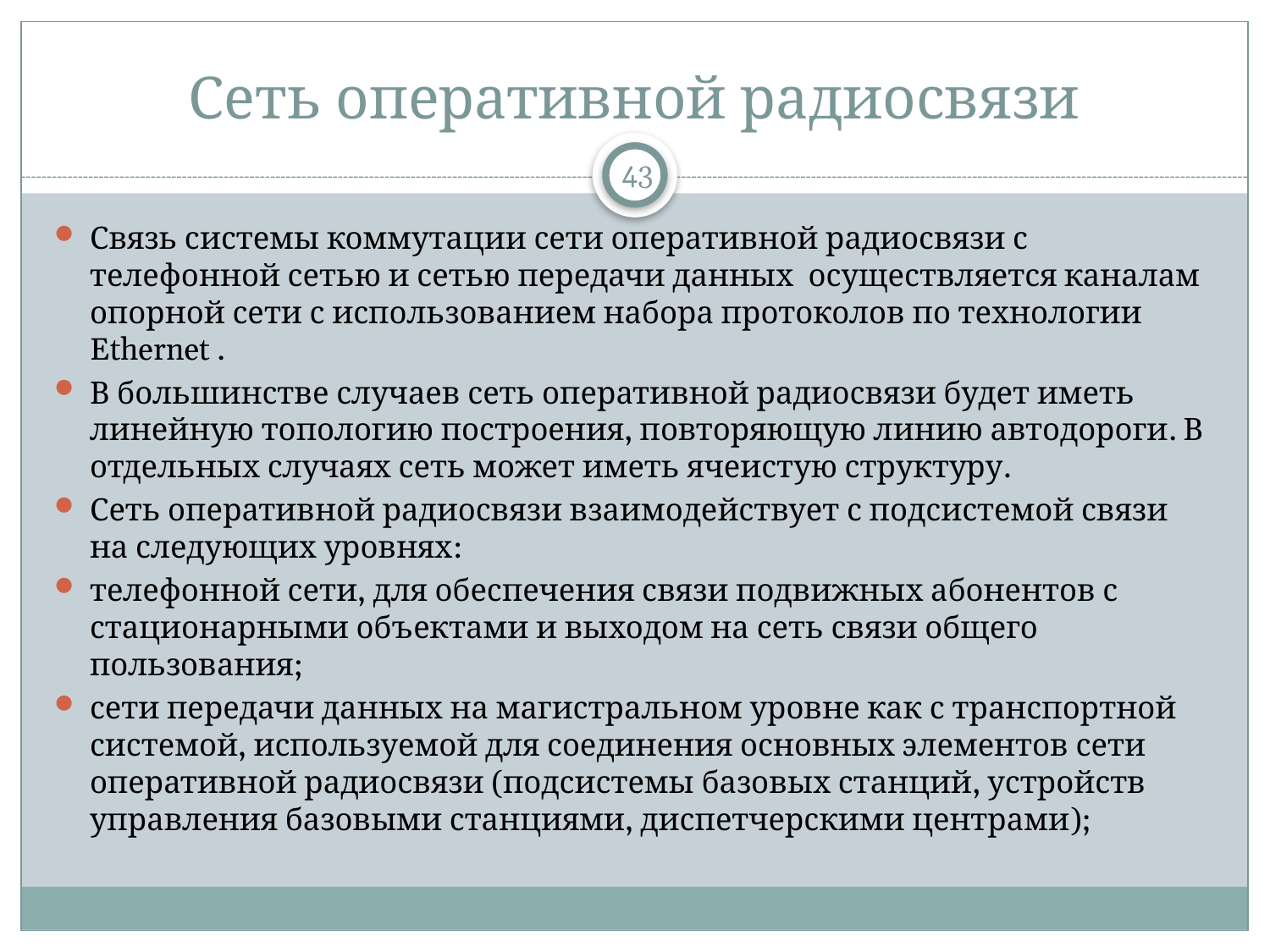

# Сеть оперативной радиосвязи
43
Связь системы коммутации сети оперативной радиосвязи с телефонной сетью и сетью передачи данных  осуществляется каналам опорной сети с использованием набора протоколов по технологии Ethernet .
В большинстве случаев сеть оперативной радиосвязи будет иметь линейную топологию построения, повторяющую линию автодороги. В отдельных случаях сеть может иметь ячеистую структуру.
Сеть оперативной радиосвязи взаимодействует с подсистемой связи на следующих уровнях:
телефонной сети, для обеспечения связи подвижных абонентов с стационарными объектами и выходом на сеть связи общего пользования;
сети передачи данных на магистральном уровне как с транспортной системой, используемой для соединения основных элементов сети оперативной радиосвязи (подсистемы базовых станций, устройств управления базовыми станциями, диспетчерскими центрами);